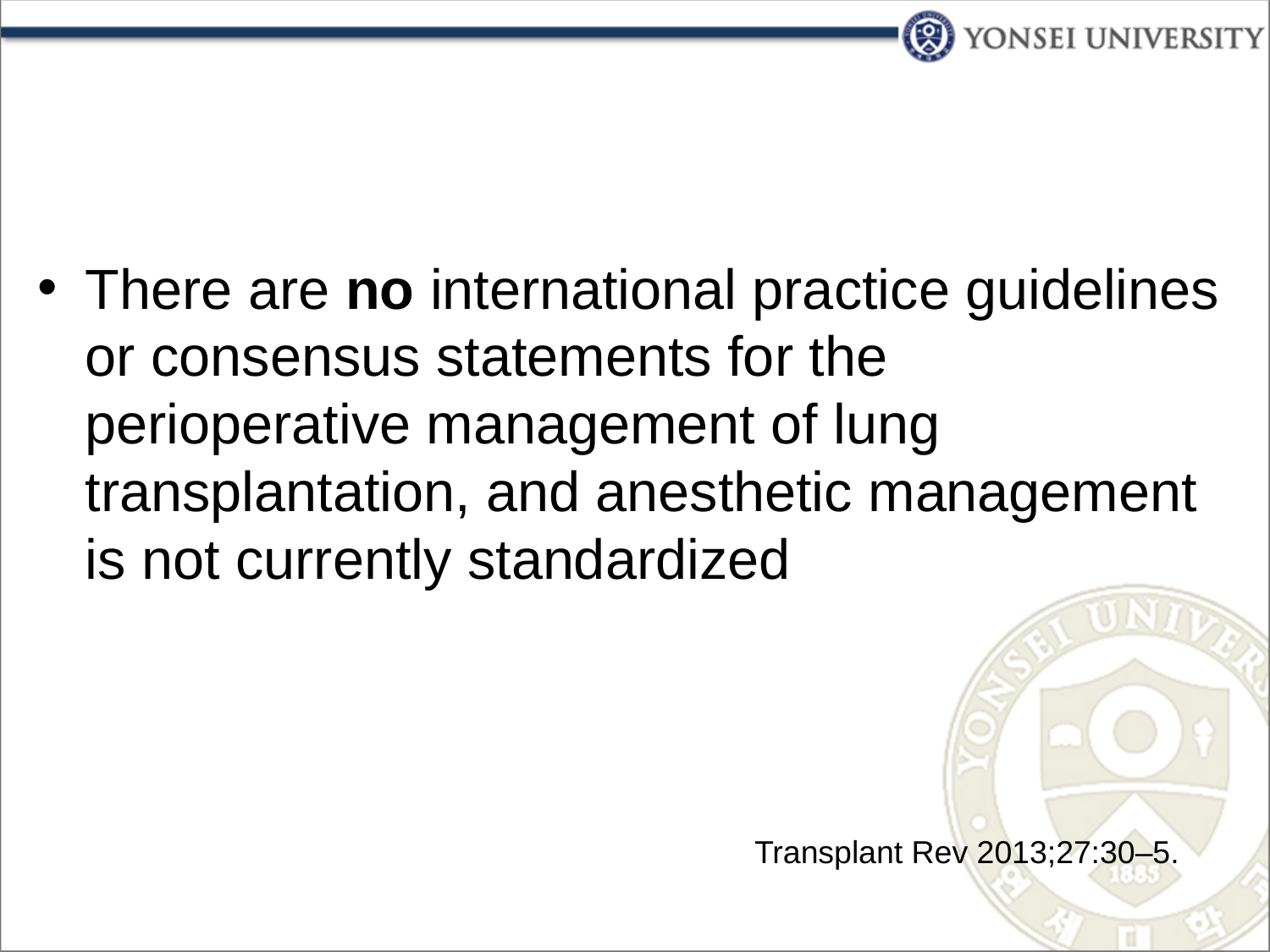

There are no international practice guidelines or consensus statements for the perioperative management of lung transplantation, and anesthetic management is not currently standardized
Transplant Rev 2013;27:30–5.